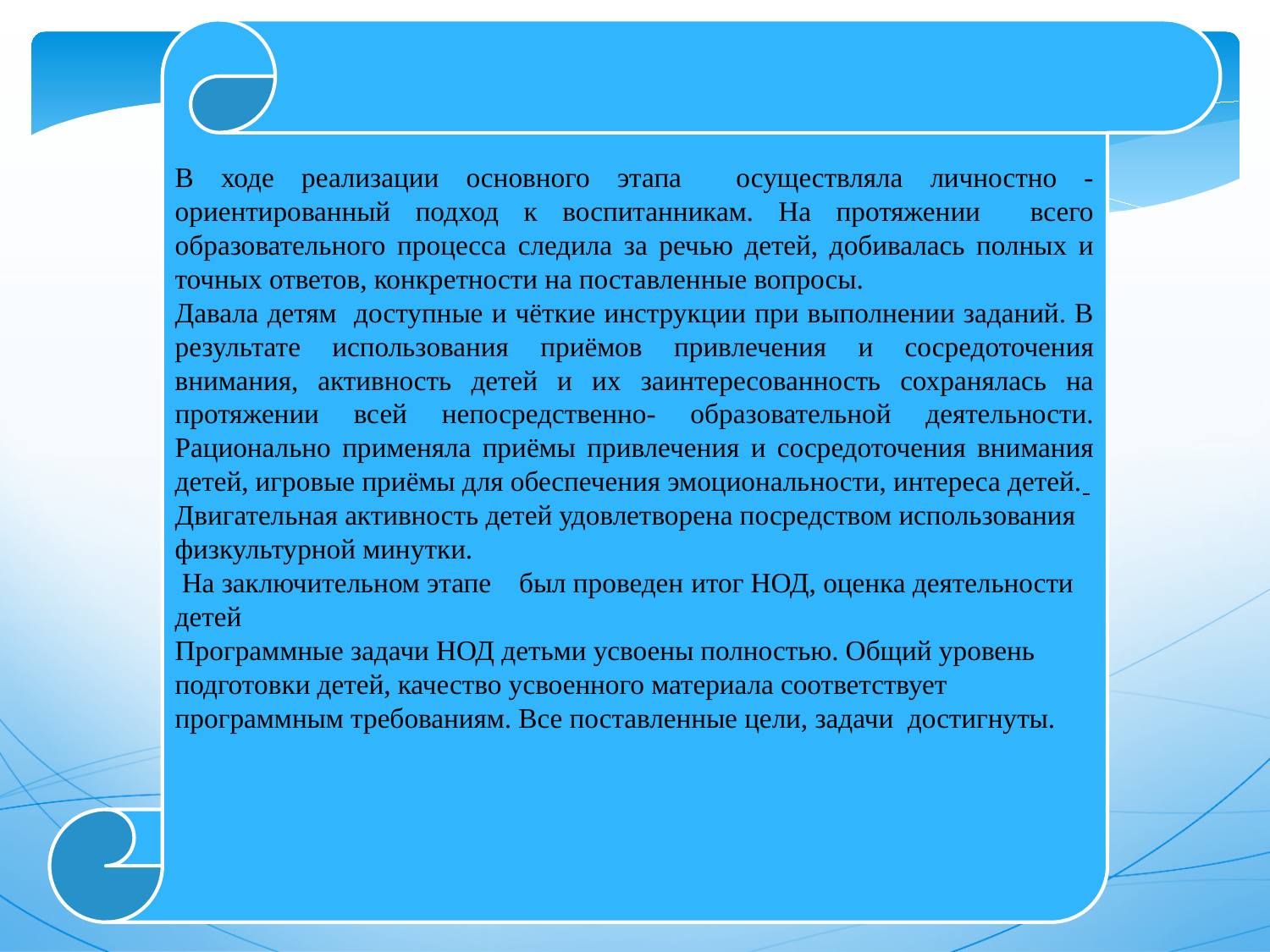

В ходе реализации основного этапа  осуществляла личностно - ориентированный подход к воспитанникам. На протяжении  всего образовательного процесса следила за речью детей, добивалась полных и точных ответов, конкретности на поставленные вопросы.
Давала детям  доступные и чёткие инструкции при выполнении заданий. В результате использования приёмов привлечения и сосредоточения внимания, активность детей и их заинтересованность сохранялась на протяжении всей непосредственно- образовательной деятельности. Рационально применяла приёмы привлечения и сосредоточения внимания детей, игровые приёмы для обеспечения эмоциональности, интереса детей.
Двигательная активность детей удовлетворена посредством использования физкультурной минутки.
 На заключительном этапе    был проведен итог НОД, оценка деятельности детей
Программные задачи НОД детьми усвоены полностью. Общий уровень подготовки детей, качество усвоенного материала соответствует программным требованиям. Все поставленные цели, задачи  достигнуты.